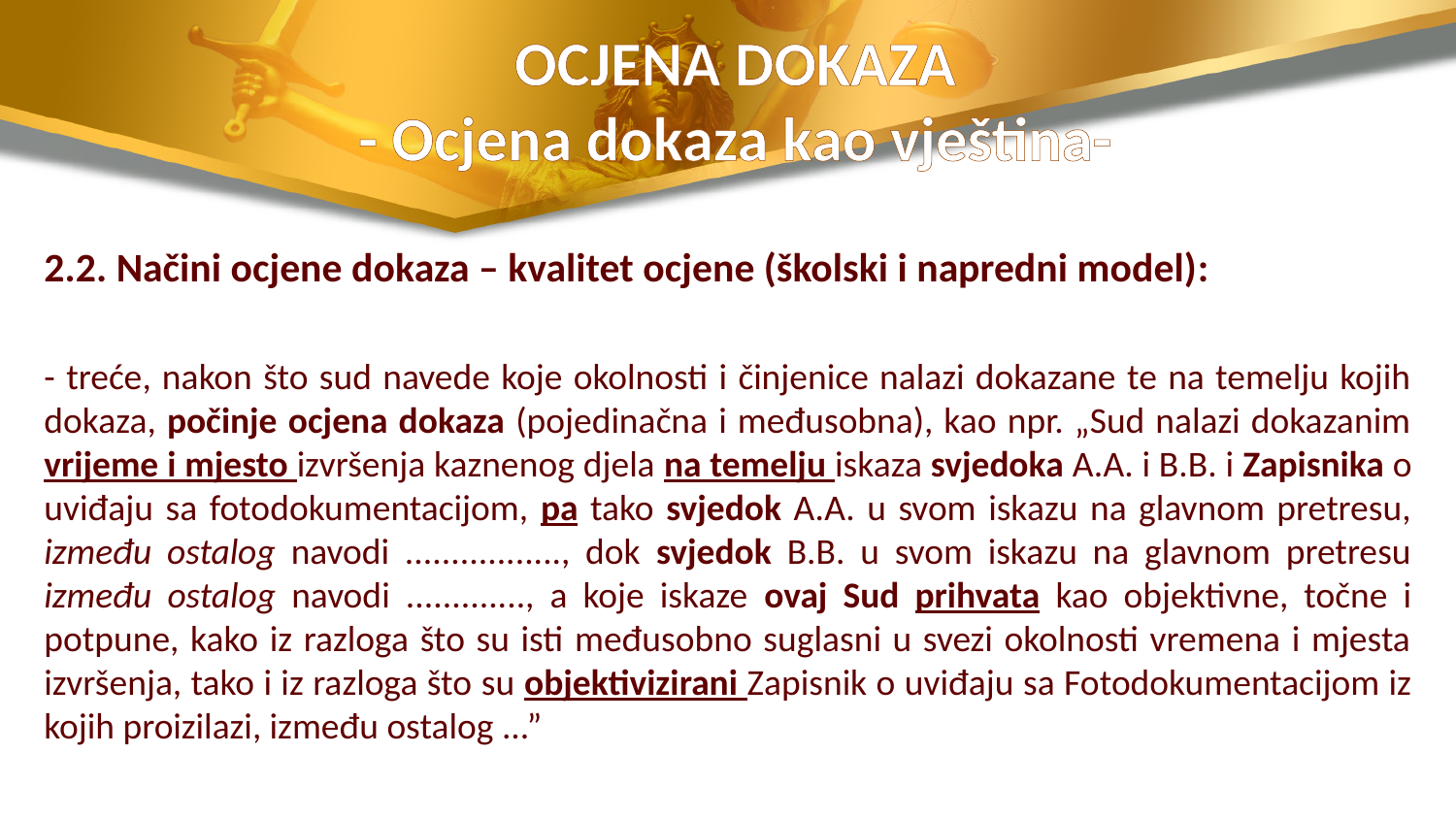

# OCJENA DOKAZA - Ocjena dokaza kao vještina-
2.2. Načini ocjene dokaza – kvalitet ocjene (školski i napredni model):

- treće, nakon što sud navede koje okolnosti i činjenice nalazi dokazane te na temelju kojih dokaza, počinje ocjena dokaza (pojedinačna i međusobna), kao npr. „Sud nalazi dokazanim vrijeme i mjesto izvršenja kaznenog djela na temelju iskaza svjedoka A.A. i B.B. i Zapisnika o uviđaju sa fotodokumentacijom, pa tako svjedok A.A. u svom iskazu na glavnom pretresu, između ostalog navodi ................., dok svjedok B.B. u svom iskazu na glavnom pretresu između ostalog navodi ............., a koje iskaze ovaj Sud prihvata kao objektivne, točne i potpune, kako iz razloga što su isti međusobno suglasni u svezi okolnosti vremena i mjesta izvršenja, tako i iz razloga što su objektivizirani Zapisnik o uviđaju sa Fotodokumentacijom iz kojih proizilazi, između ostalog ...”